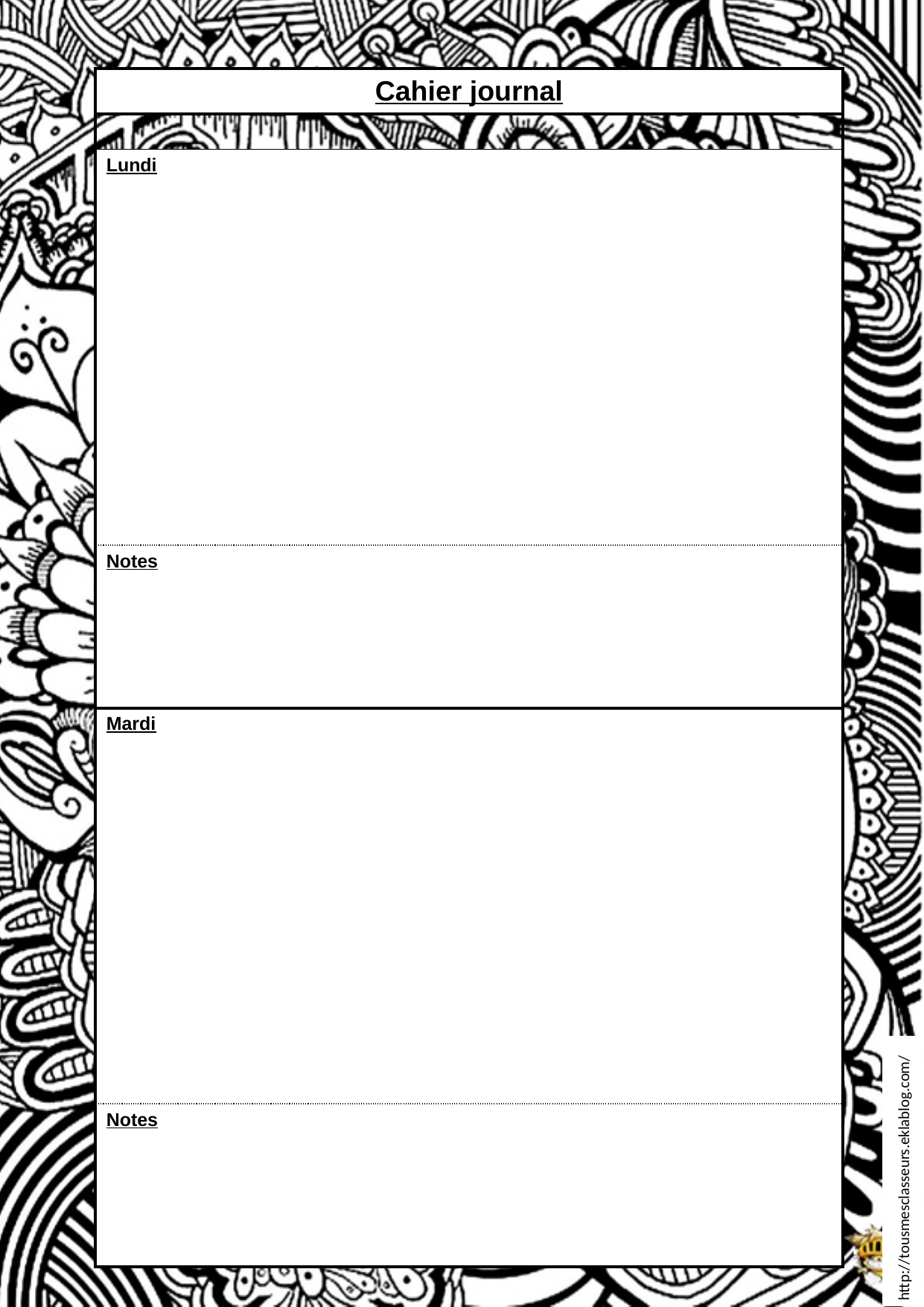

| Cahier journal |
| --- |
|  |
| Lundi |
| Notes |
| Mardi |
| Notes |
http://tousmesclasseurs.eklablog.com/